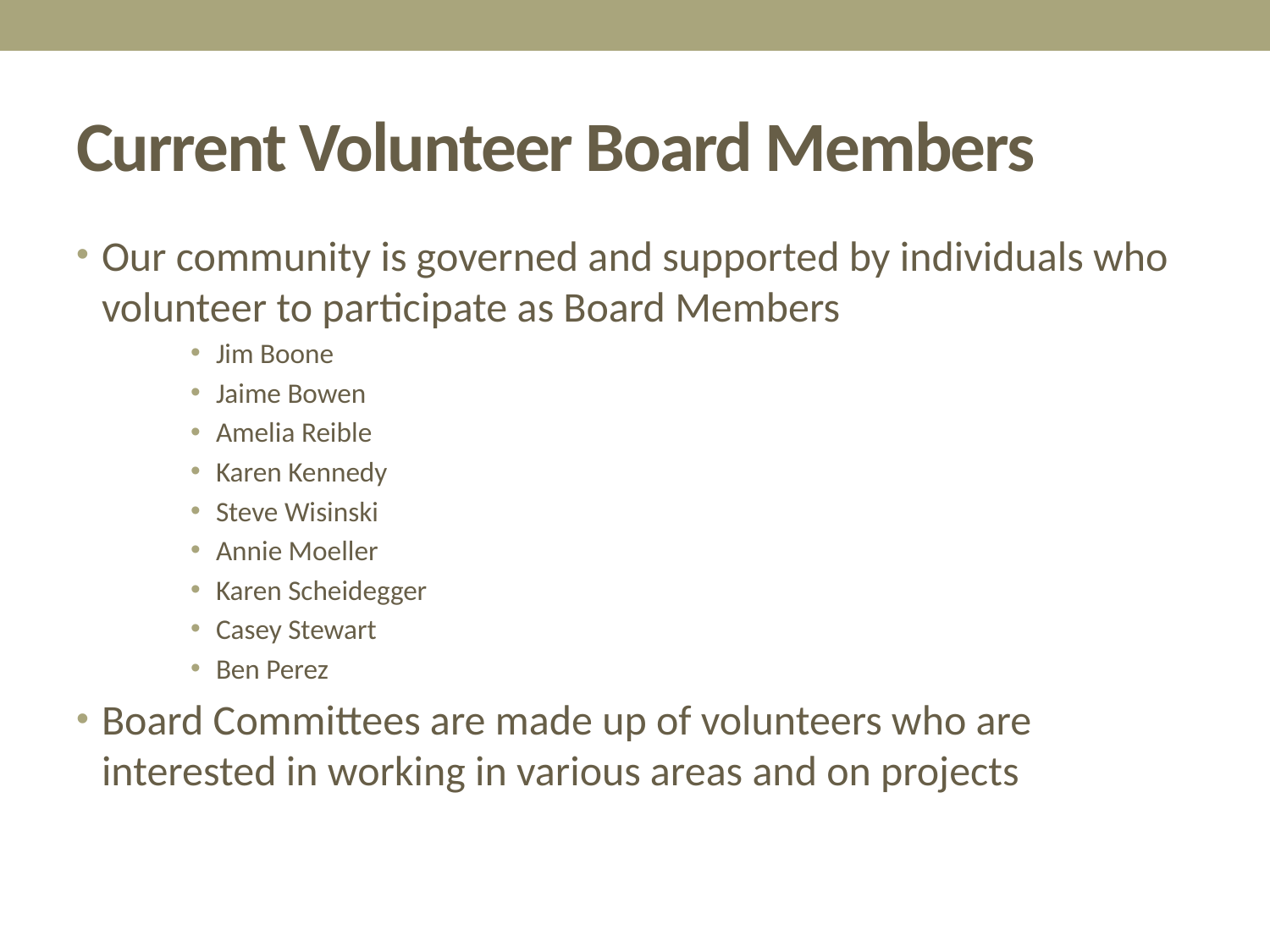

# Current Volunteer Board Members
Our community is governed and supported by individuals who volunteer to participate as Board Members
Jim Boone
Jaime Bowen
Amelia Reible
Karen Kennedy
Steve Wisinski
Annie Moeller
Karen Scheidegger
Casey Stewart
Ben Perez
Board Committees are made up of volunteers who are interested in working in various areas and on projects